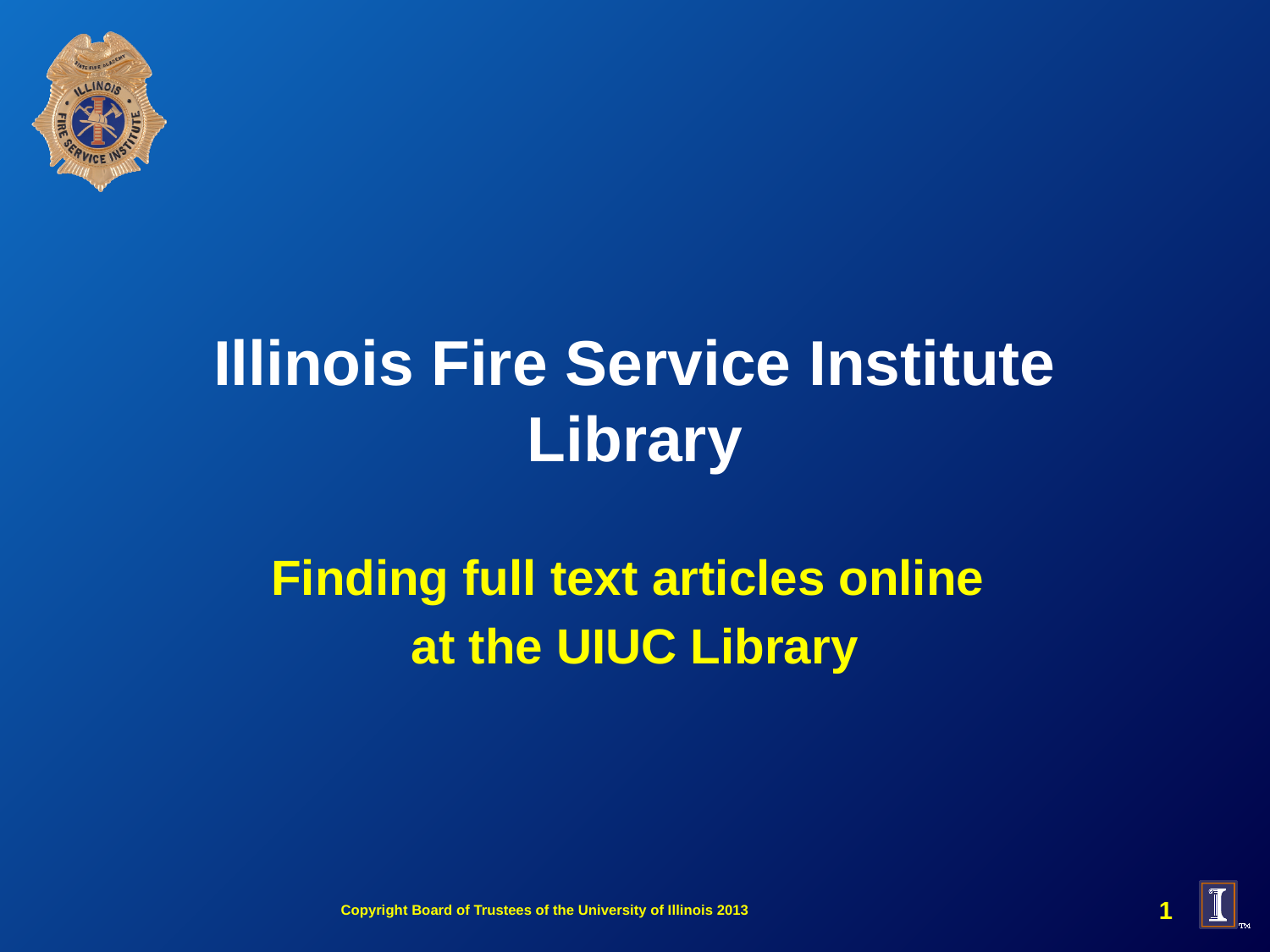

# Illinois Fire Service Institute Library
Finding full text articles online
at the UIUC Library
Copyright Board of Trustees of the University of Illinois 2013
1